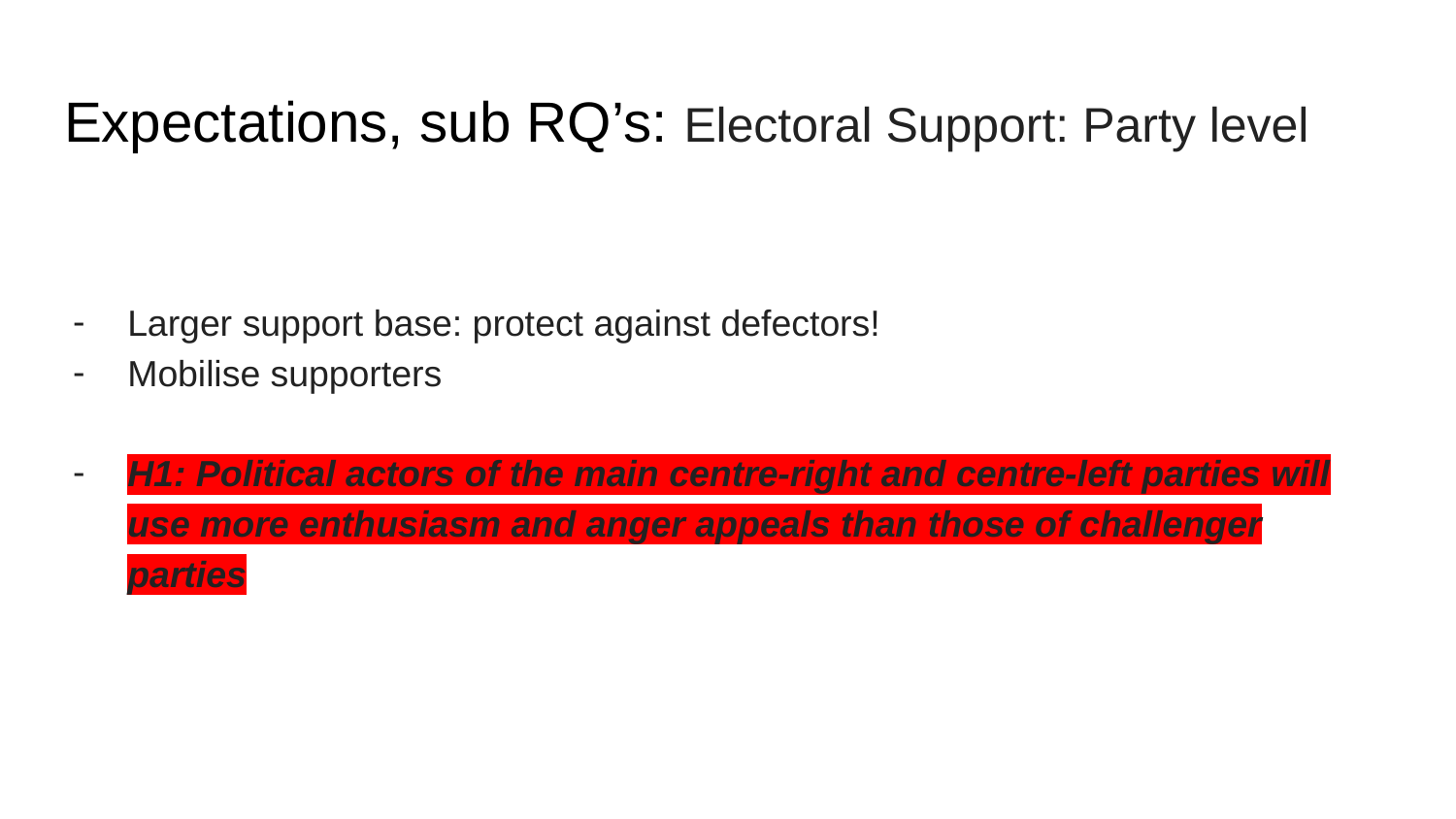

# Expectations, sub RQ’s: Electoral Support: Party level
Larger support base: protect against defectors!
Mobilise supporters

H1: Political actors of the main centre-right and centre-left parties will use more enthusiasm and anger appeals than those of challenger parties